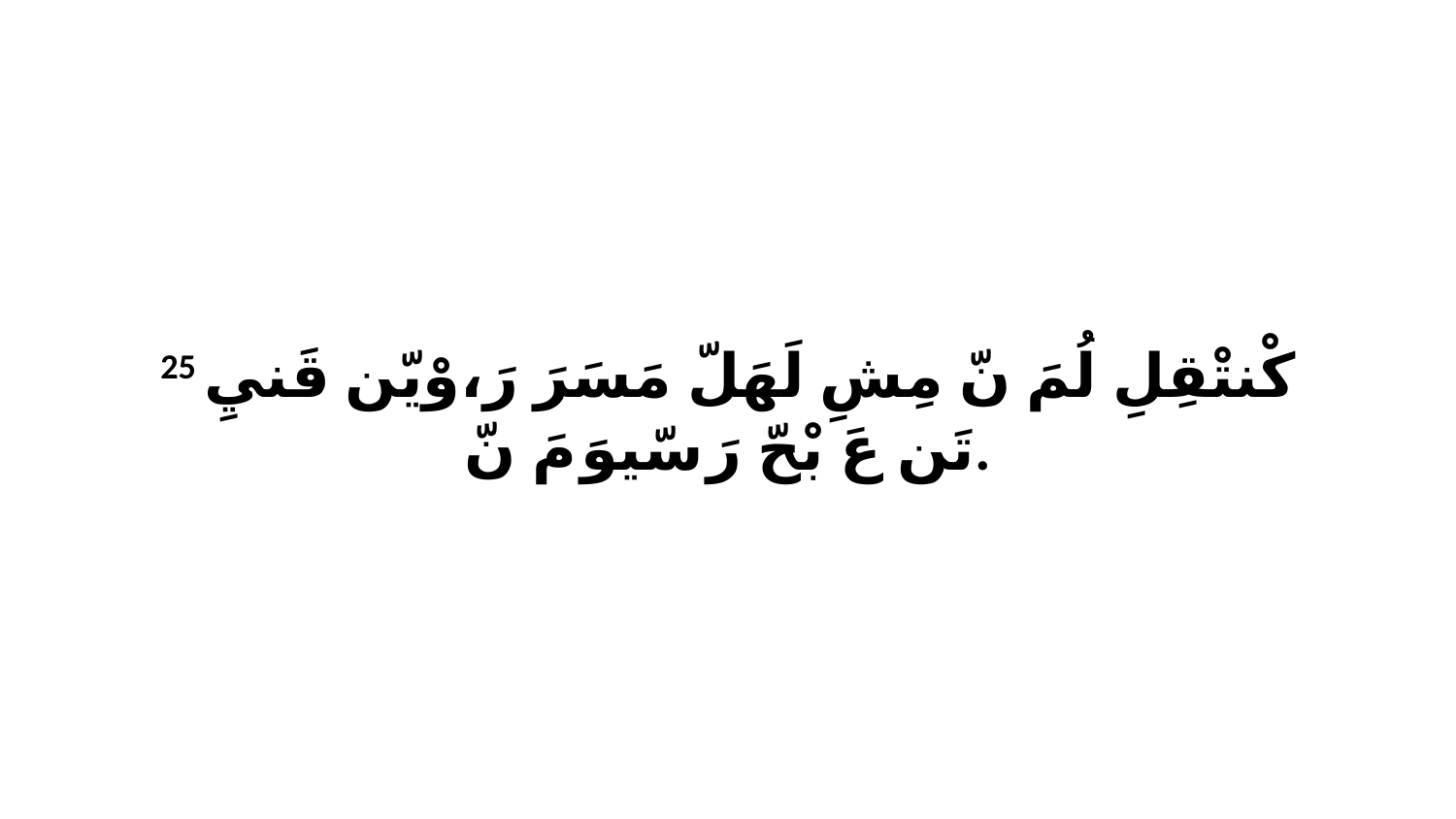

25 كْنتْقِلِ لُمَ نّ مِشِ لَهَلّ مَسَرَ رَ،وْيّن قَنيِ تَن عَ بْحّ رَ سّيوَ مَ نّ.